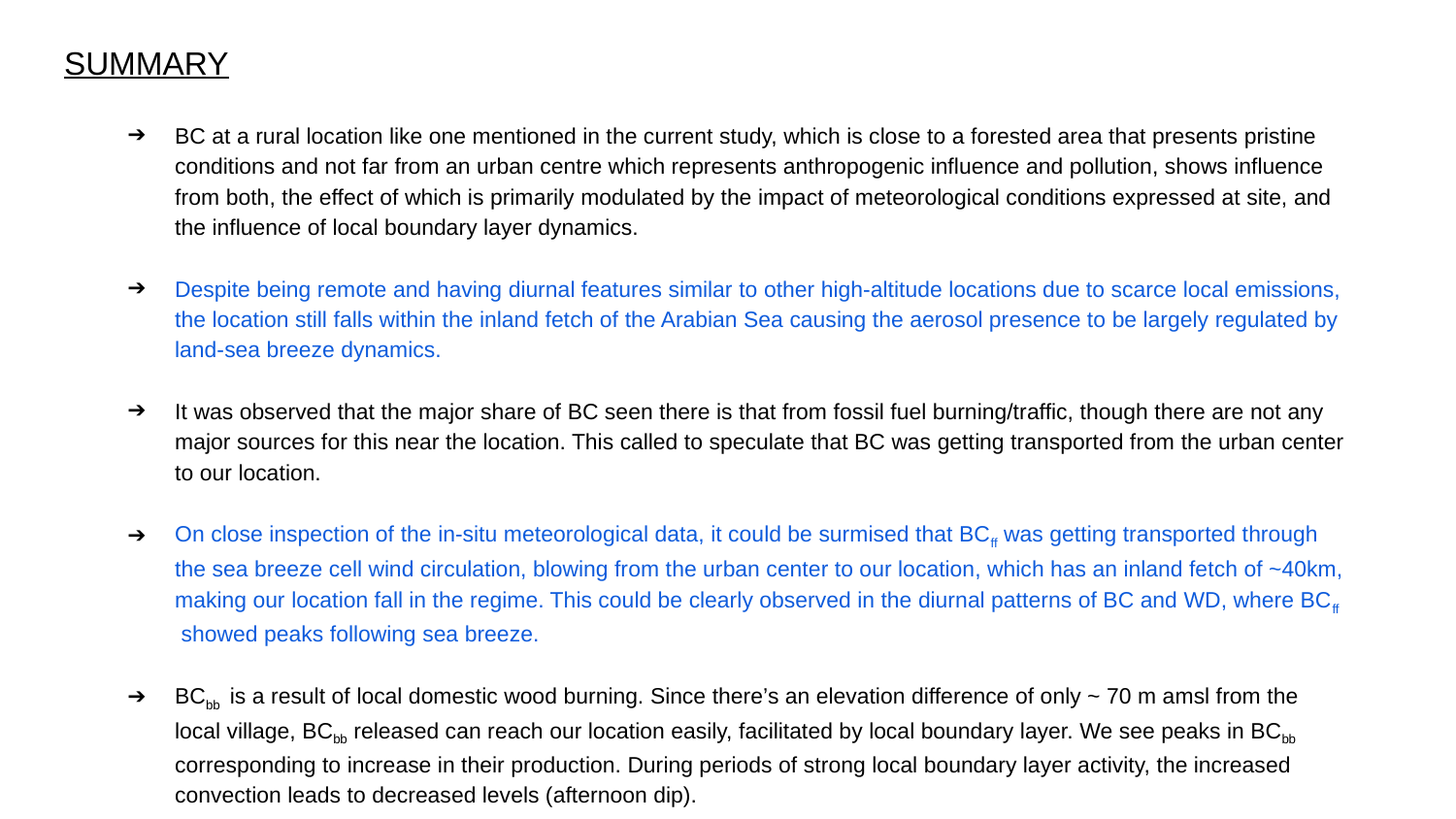

# SUMMARY
BC at a rural location like one mentioned in the current study, which is close to a forested area that presents pristine conditions and not far from an urban centre which represents anthropogenic influence and pollution, shows influence from both, the effect of which is primarily modulated by the impact of meteorological conditions expressed at site, and the influence of local boundary layer dynamics.

Despite being remote and having diurnal features similar to other high-altitude locations due to scarce local emissions, the location still falls within the inland fetch of the Arabian Sea causing the aerosol presence to be largely regulated by land-sea breeze dynamics.

It was observed that the major share of BC seen there is that from fossil fuel burning/traffic, though there are not any major sources for this near the location. This called to speculate that BC was getting transported from the urban center to our location.

On close inspection of the in-situ meteorological data, it could be surmised that BCff was getting transported through the sea breeze cell wind circulation, blowing from the urban center to our location, which has an inland fetch of ~40km, making our location fall in the regime. This could be clearly observed in the diurnal patterns of BC and WD, where BCff  showed peaks following sea breeze.

BCbb  is a result of local domestic wood burning. Since there’s an elevation difference of only ~ 70 m amsl from the local village, BCbb released can reach our location easily, facilitated by local boundary layer. We see peaks in BCbb  corresponding to increase in their production. During periods of strong local boundary layer activity, the increased convection leads to decreased levels (afternoon dip).
The inability to generalise aerosol temporal evolution in the location due to its unique geographical features warrants sufficient in-situ measurements.